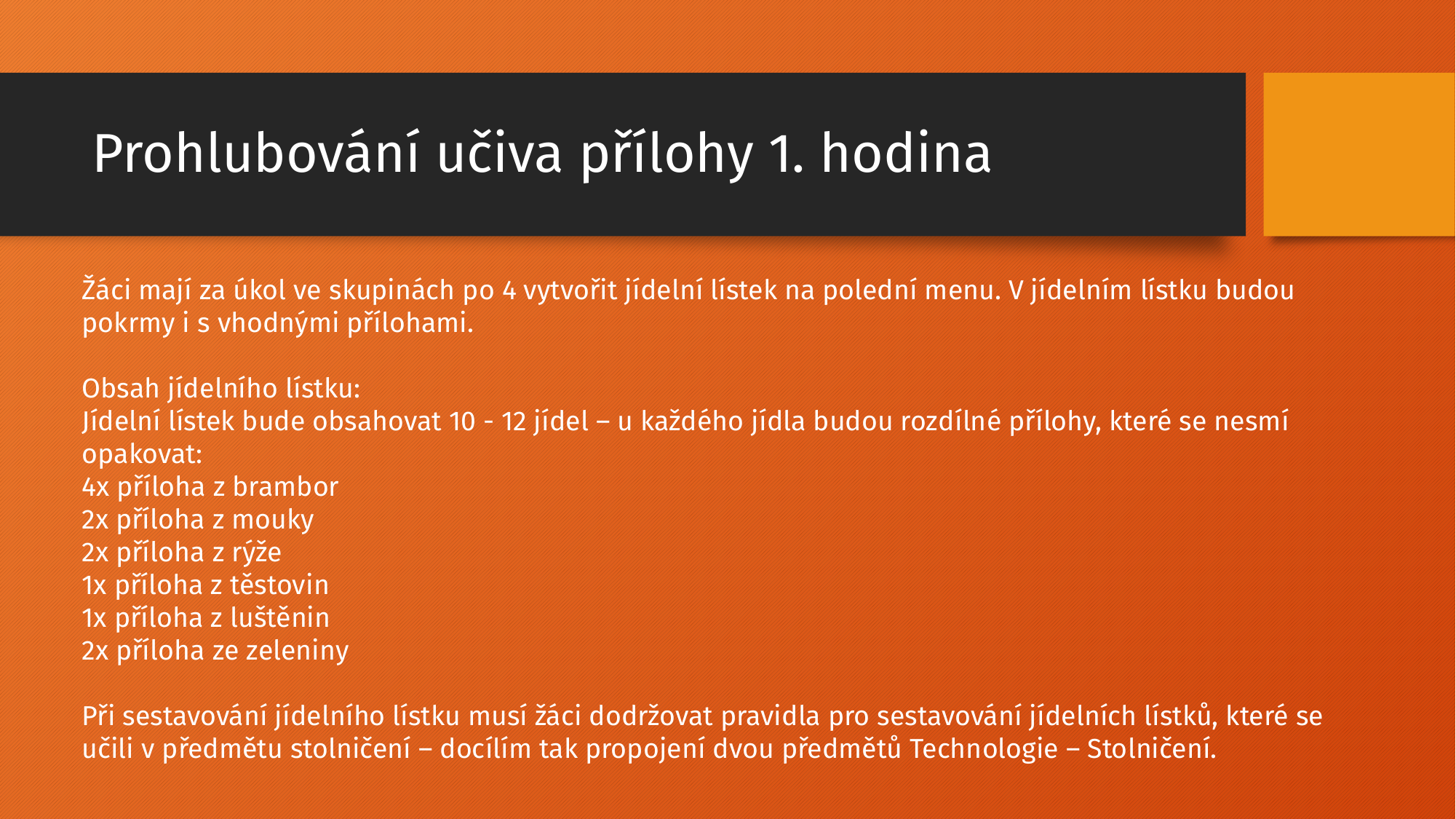

# Prohlubování učiva přílohy 1. hodina
Žáci mají za úkol ve skupinách po 4 vytvořit jídelní lístek na polední menu. V jídelním lístku budou pokrmy i s vhodnými přílohami.

Obsah jídelního lístku:
Jídelní lístek bude obsahovat 10 - 12 jídel – u každého jídla budou rozdílné přílohy, které se nesmí opakovat:
4x příloha z brambor
2x příloha z mouky
2x příloha z rýže
1x příloha z těstovin
1x příloha z luštěnin
2x příloha ze zeleniny

Při sestavování jídelního lístku musí žáci dodržovat pravidla pro sestavování jídelních lístků, které se učili v předmětu stolničení – docílím tak propojení dvou předmětů Technologie – Stolničení.